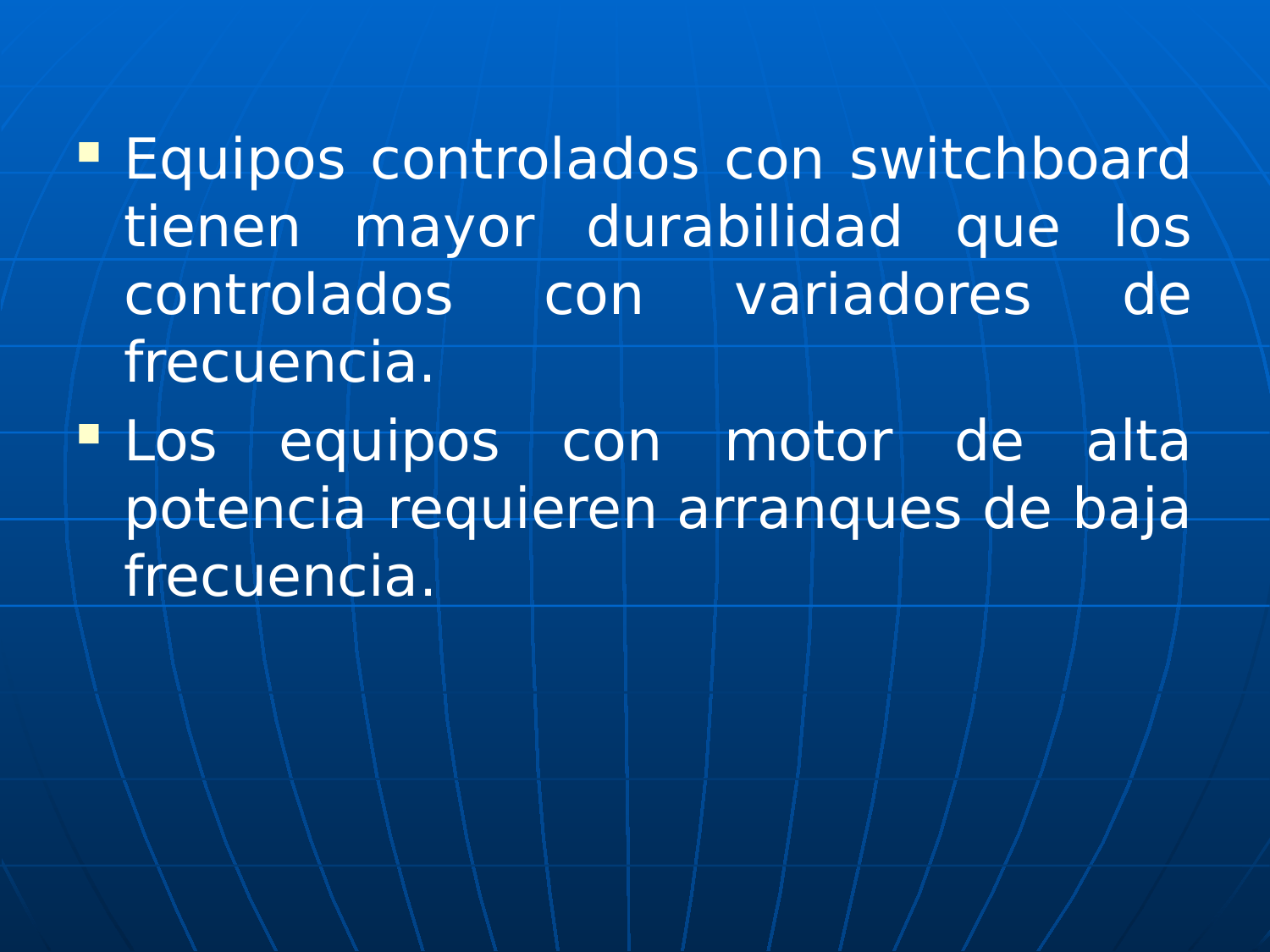

Equipos controlados con switchboard tienen mayor durabilidad que los controlados con variadores de frecuencia.
Los equipos con motor de alta potencia requieren arranques de baja frecuencia.